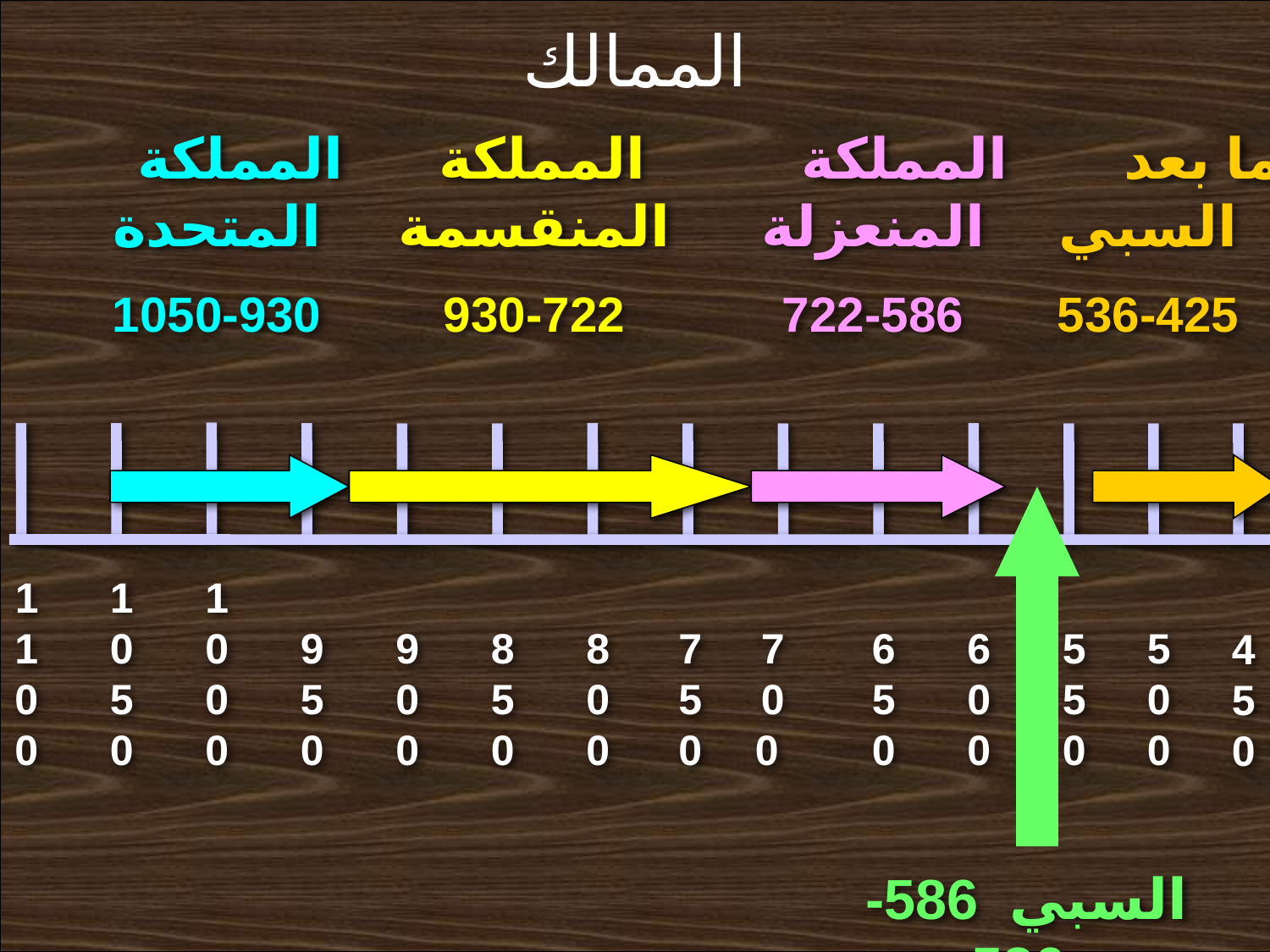

الممالك
المملكة    المتحدة
1050-930
المملكة  المنقسمة
930-722
المملكة     المنعزلة
722-586
ما بعد        السبي
536-425

1100
1050
1000
 950
 900
 850
 800
   750
   700
 650
 600
 550
 500
 450
السبي  586-536